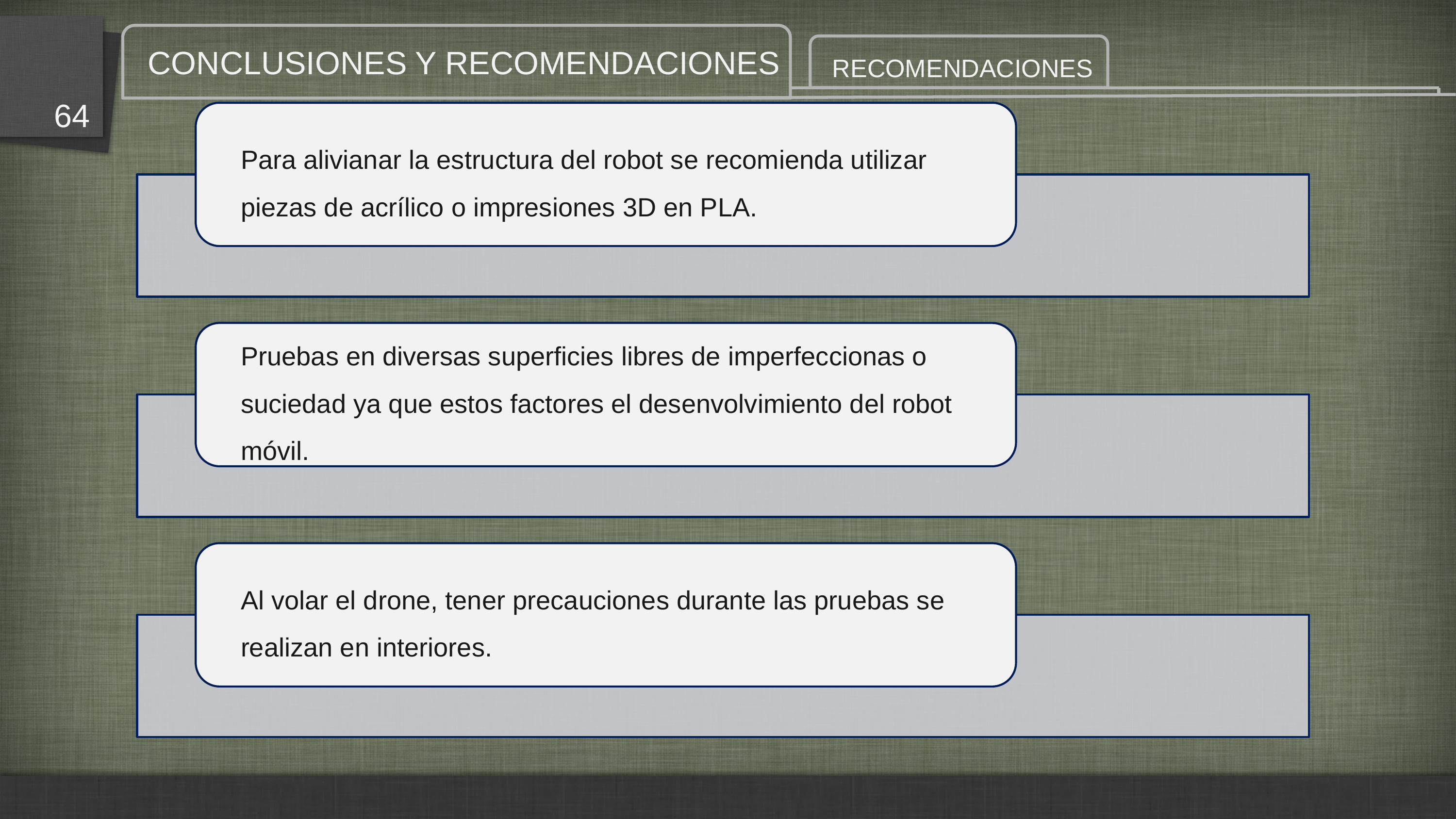

# CONCLUSIONES Y RECOMENDACIONES

RECOMENDACIONES

64
Para alivianar la estructura del robot se recomienda utilizar piezas de acrílico o impresiones 3D en PLA.
Pruebas en diversas superficies libres de imperfeccionas o suciedad ya que estos factores el desenvolvimiento del robot móvil.
Al volar el drone, tener precauciones durante las pruebas se realizan en interiores.